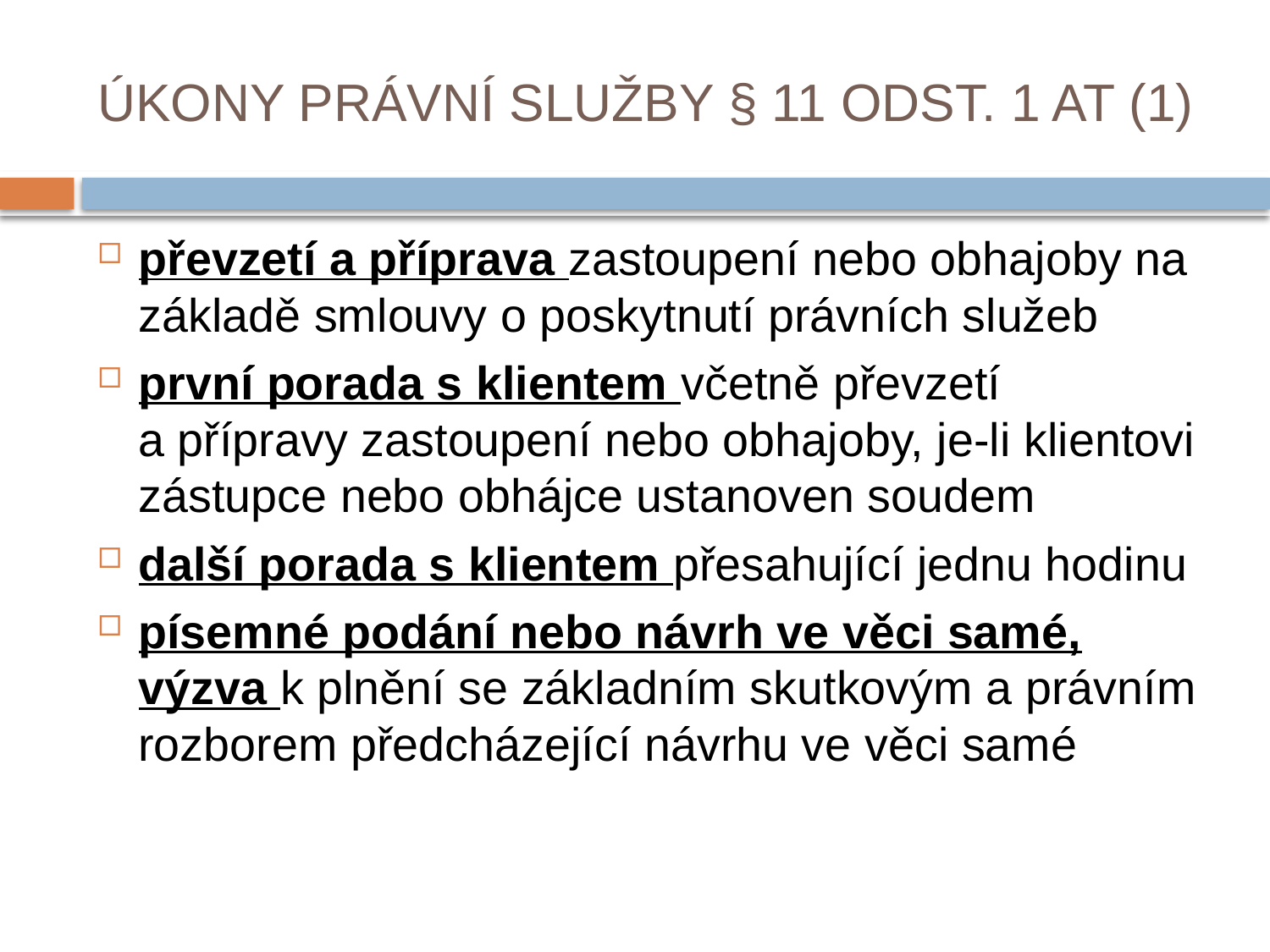

# ÚKONY PRÁVNÍ SLUŽBY § 11 ODST. 1 AT (1)
převzetí a příprava zastoupení nebo obhajoby na základě smlouvy o poskytnutí právních služeb
první porada s klientem včetně převzetí a přípravy zastoupení nebo obhajoby, je-li klientovi zástupce nebo obhájce ustanoven soudem
další porada s klientem přesahující jednu hodinu
písemné podání nebo návrh ve věci samé, výzva k plnění se základním skutkovým a právním rozborem předcházející návrhu ve věci samé